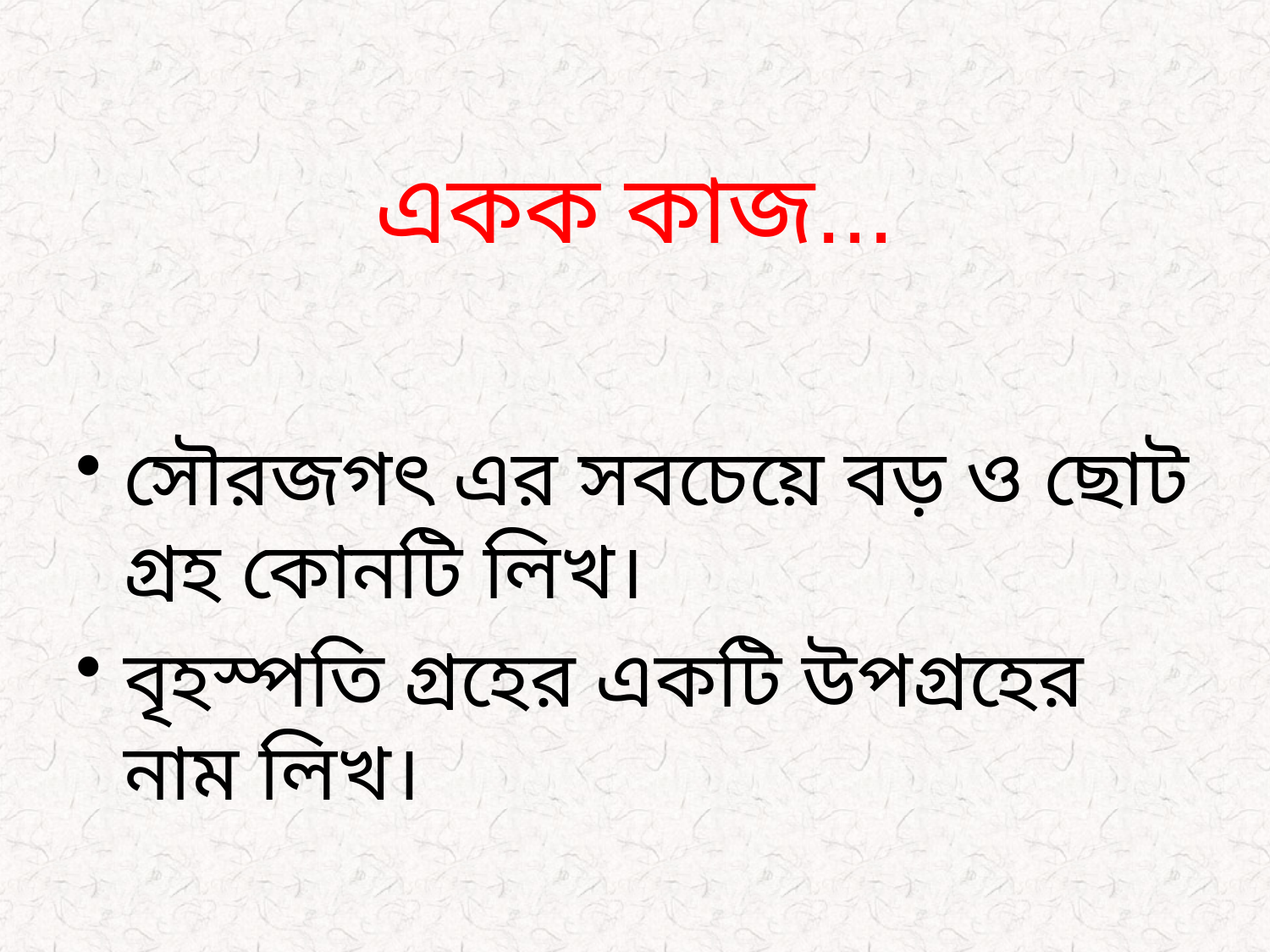

# একক কাজ...
সৌরজগৎ এর সবচেয়ে বড় ও ছোট গ্রহ কোনটি লিখ।
বৃহস্পতি গ্রহের একটি উপগ্রহের নাম লিখ।